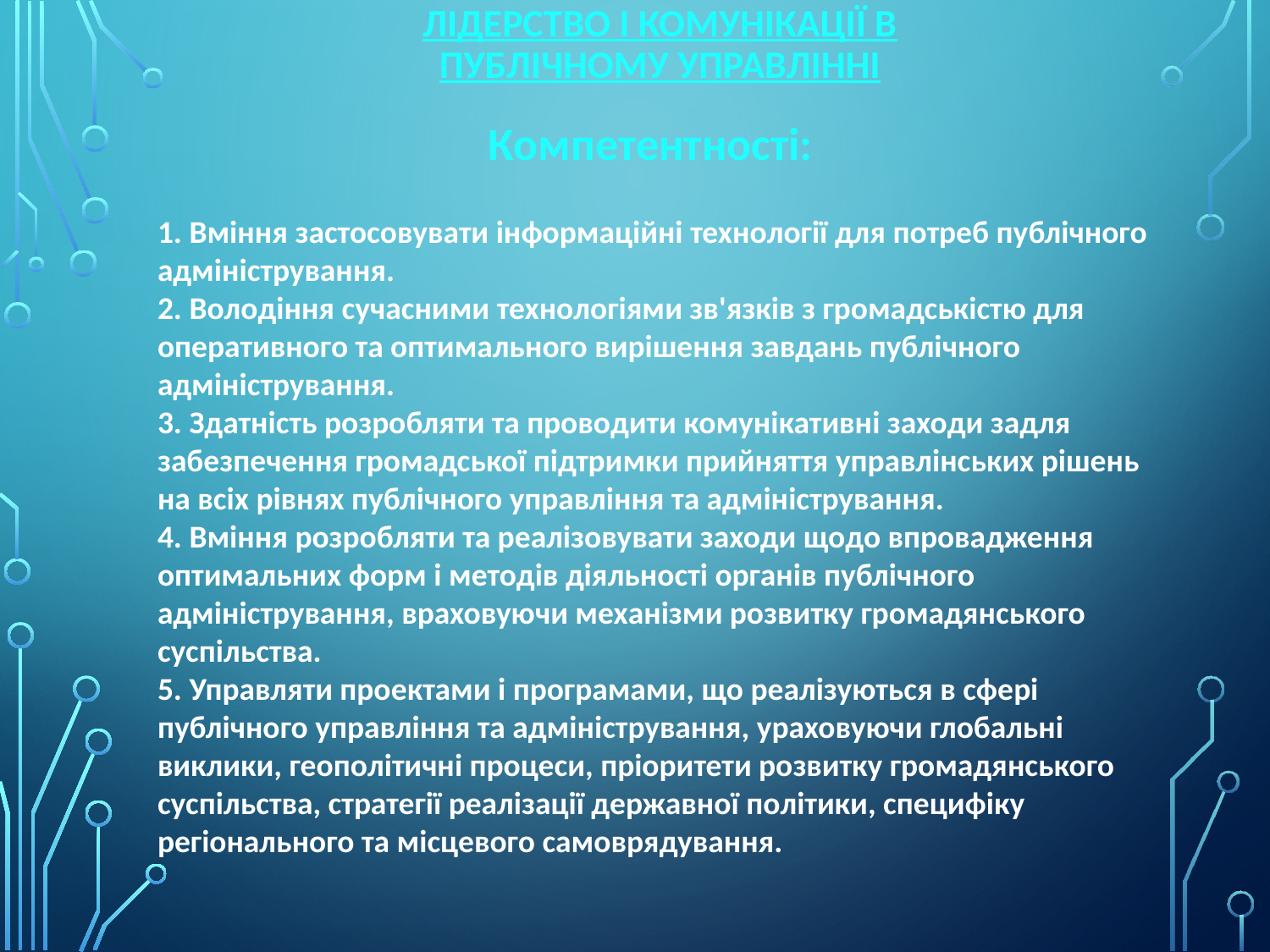

Лідерство і комунікації в публічному управлінні
Компетентності:
1. Вміння застосовувати інформаційні технології для потреб публічного адміністрування.
2. Володіння сучасними технологіями зв'язків з громадськістю для оперативного та оптимального вирішення завдань публічного адміністрування.
3. Здатність розробляти та проводити комунікативні заходи задля забезпечення громадської підтримки прийняття управлінських рішень на всіх рівнях публічного управління та адміністрування.
4. Вміння розробляти та реалізовувати заходи щодо впровадження оптимальних форм і методів діяльності органів публічного адміністрування, враховуючи механізми розвитку громадянського суспільства.
5. Управляти проектами і програмами, що реалізуються в сфері публічного управління та адміністрування, ураховуючи глобальні виклики, геополітичні процеси, пріоритети розвитку громадянського суспільства, стратегії реалізації державної політики, специфіку регіонального та місцевого самоврядування.

.